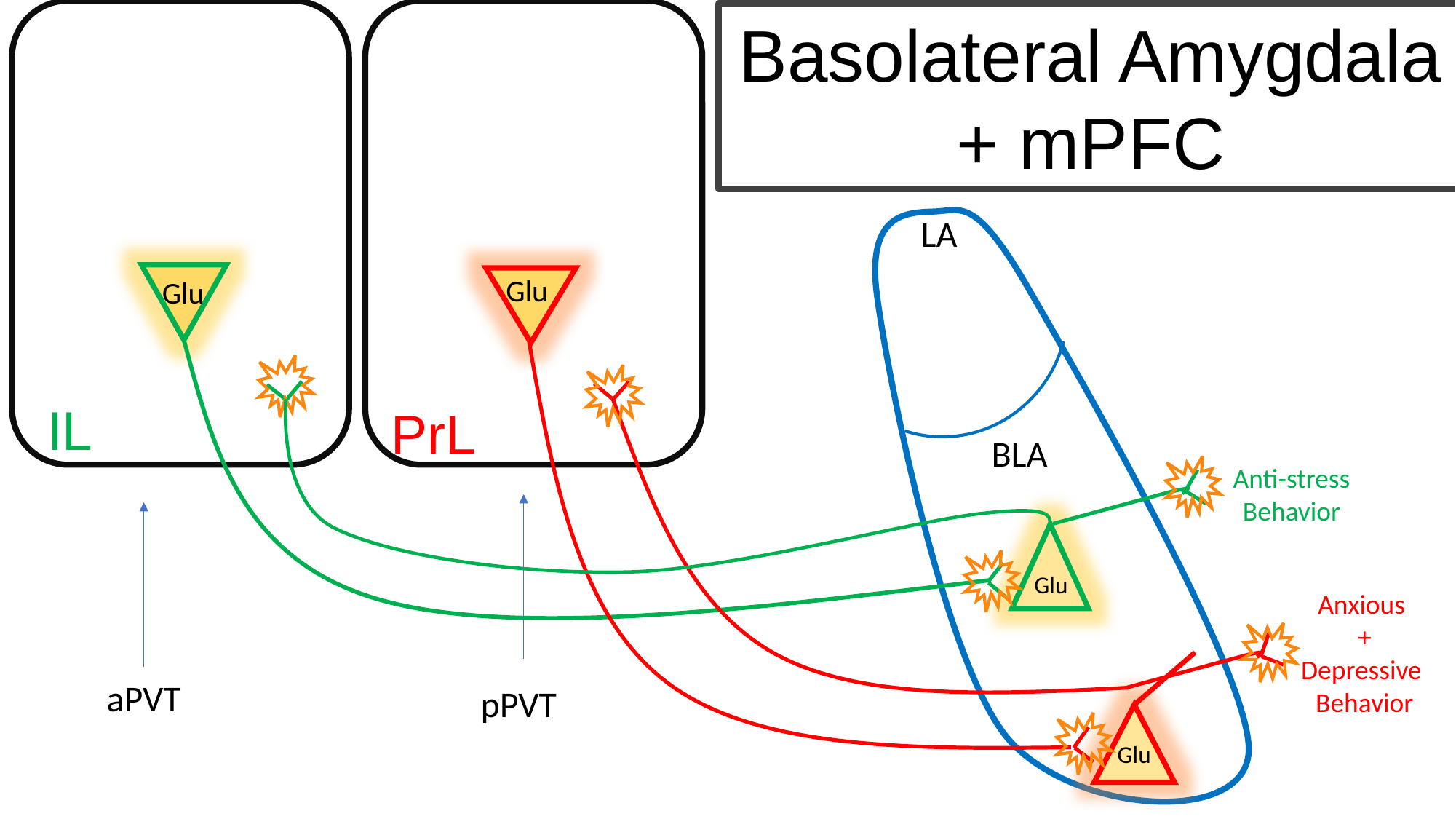

Basolateral Amygdala
+ mPFC

LA

BLA

Glu
Glu

IL
PrL

Anti-stress
Behavior

Glu
Anxious
 +
Depressive
 Behavior

aPVT
pPVT

Glu